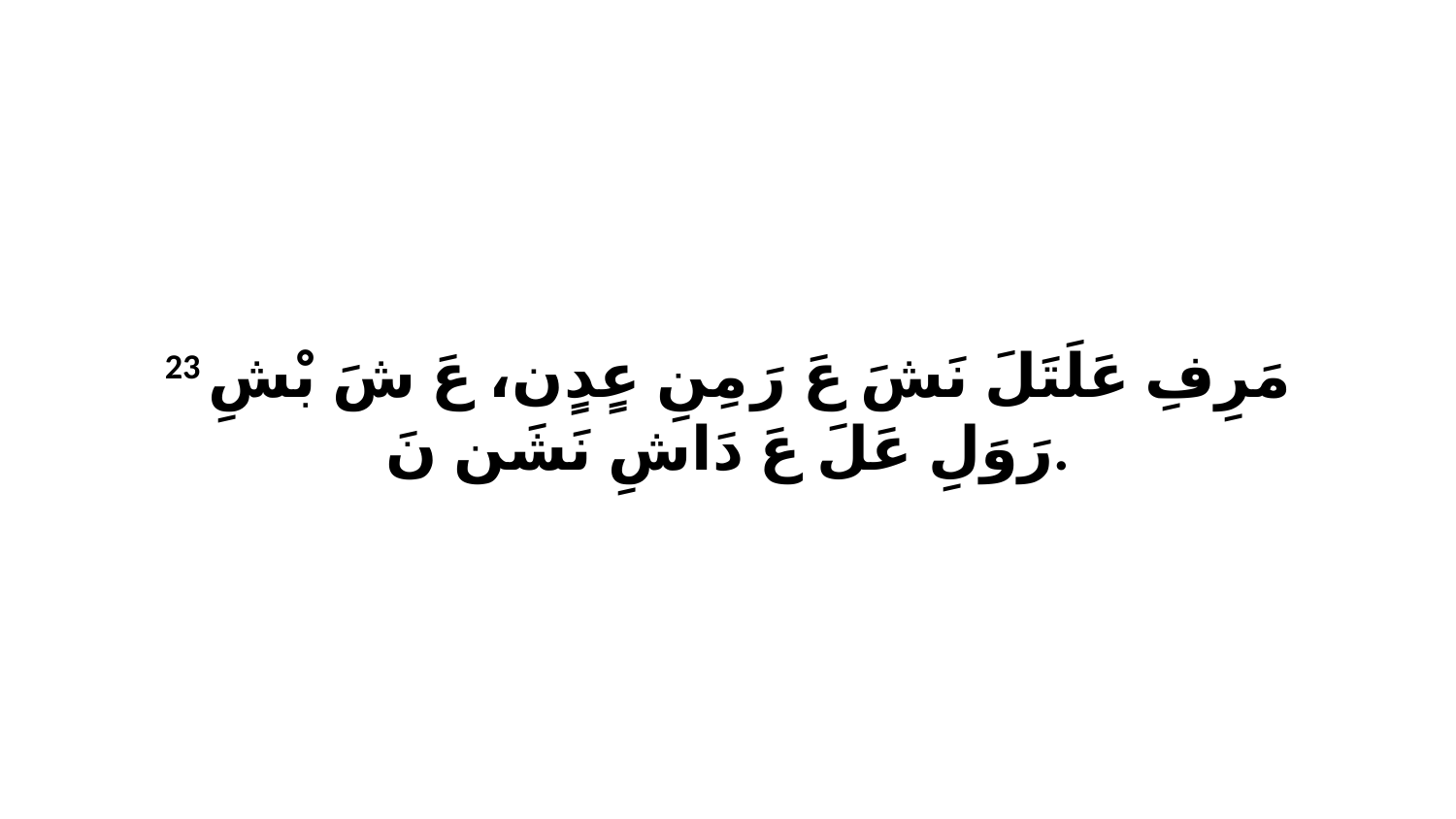

23 مَرِفِ عَلَتَلَ نَشَ عَ رَ مِنِ عٍدٍن، عَ شَ بْشِ رَوَلِ عَلَ عَ دَاشِ نَشَن نَ.